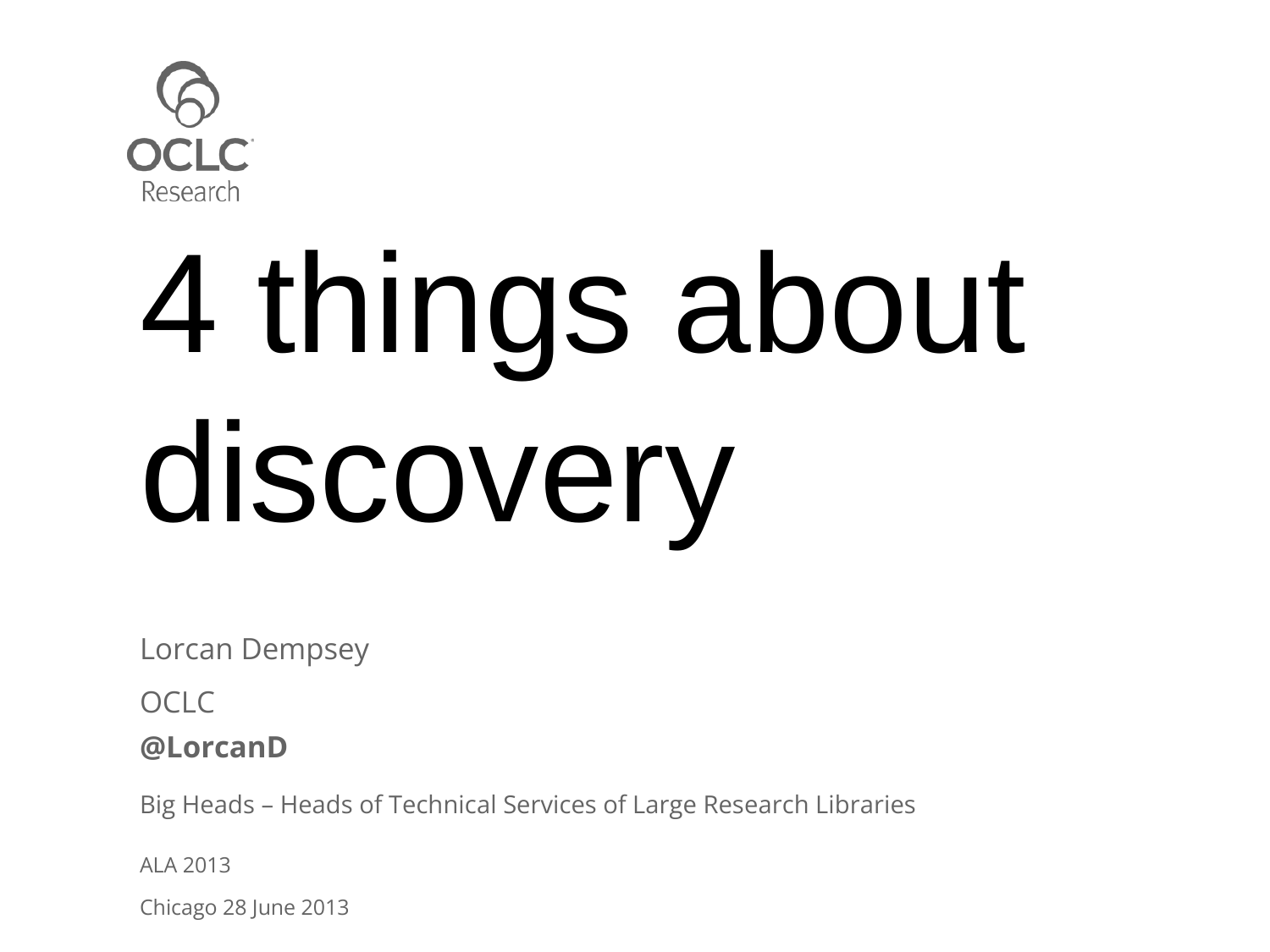

# 4 things about discovery
Lorcan Dempsey
OCLC
@LorcanD
Big Heads – Heads of Technical Services of Large Research Libraries
ALA 2013
Chicago 28 June 2013